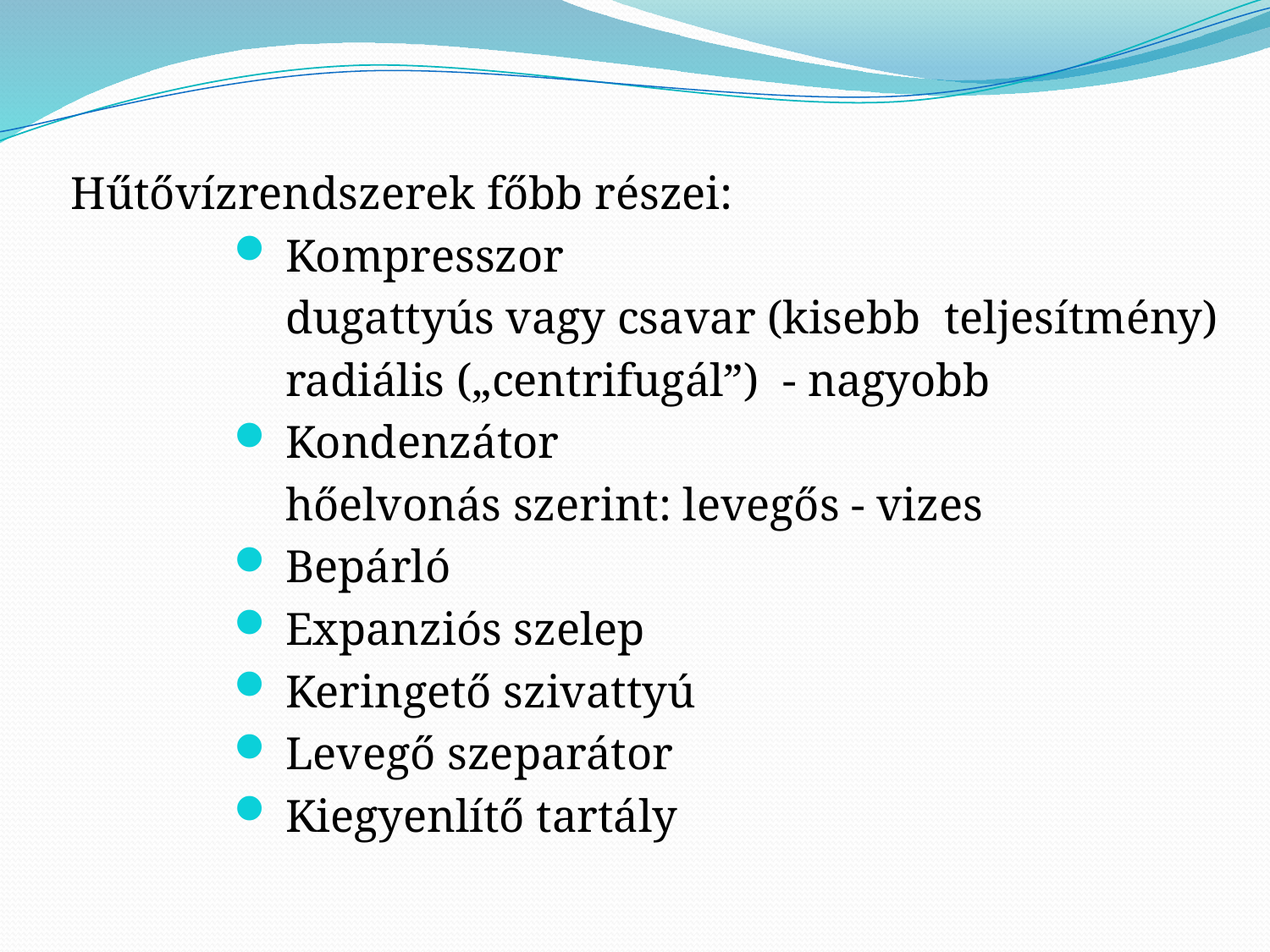

Hűtővízrendszerek főbb részei:
Kompresszor
		dugattyús vagy csavar (kisebb  teljesítmény)
		radiális („centrifugál”)  - nagyobb
Kondenzátor
		hőelvonás szerint: levegős - vizes
Bepárló
Expanziós szelep
Keringető szivattyú
Levegő szeparátor
Kiegyenlítő tartály